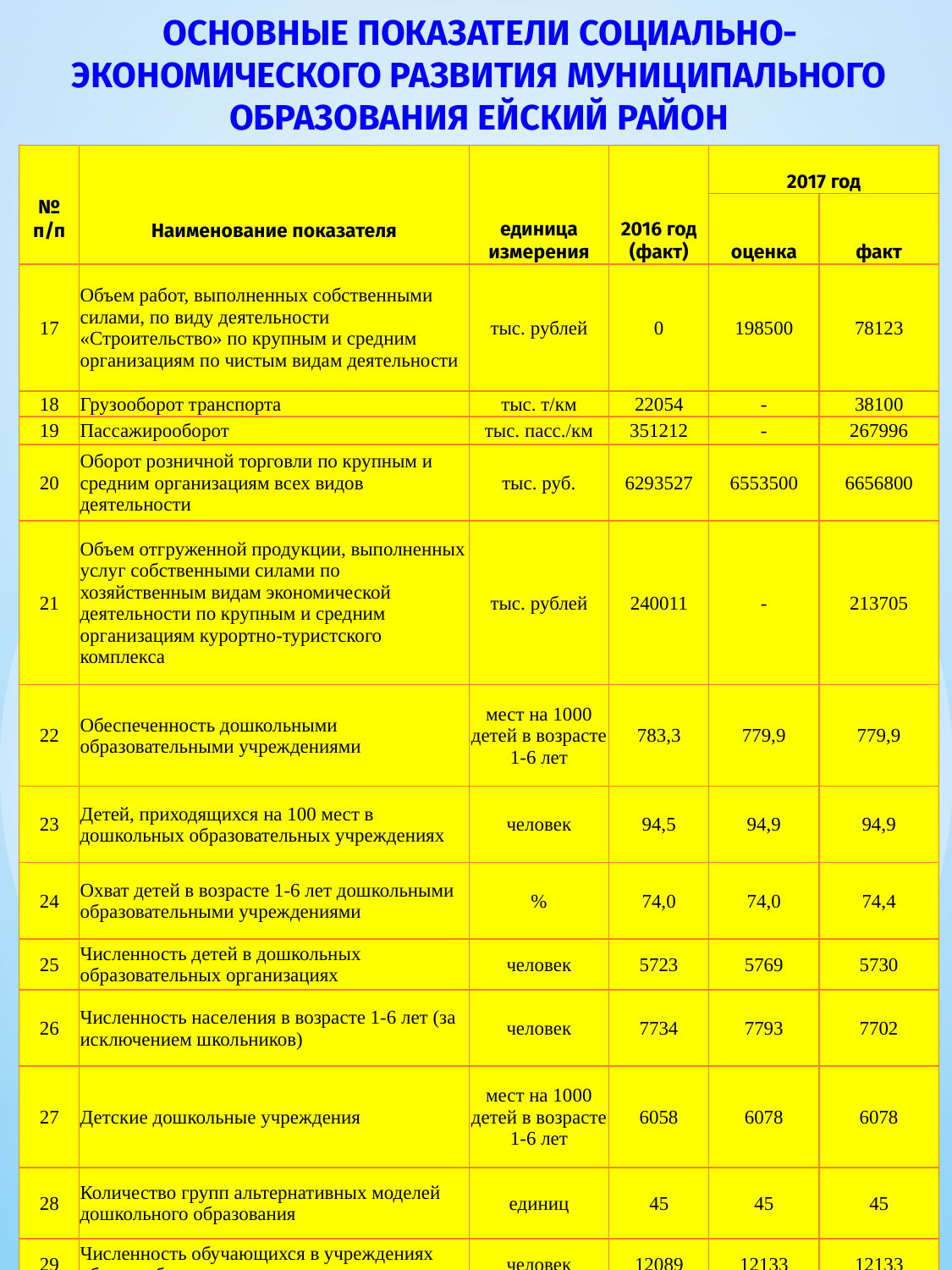

ОСНОВНЫЕ ПОКАЗАТЕЛИ СОЦИАЛЬНО-ЭКОНОМИЧЕСКОГО РАЗВИТИЯ МУНИЦИПАЛЬНОГО ОБРАЗОВАНИЯ ЕЙСКИЙ РАЙОН
| № п/п | Наименование показателя | единица измерения | 2016 год (факт) | 2017 год |  |
| --- | --- | --- | --- | --- | --- |
|  |  |  |  | оценка | факт |
| 17 | Объем работ, выполненных собственными силами, по виду деятельности «Строительство» по крупным и средним организациям по чистым видам деятельности | тыс. рублей | 0 | 198500 | 78123 |
| 18 | Грузооборот транспорта | тыс. т/км | 22054 | - | 38100 |
| 19 | Пассажирооборот | тыс. пасс./км | 351212 | - | 267996 |
| 20 | Оборот розничной торговли по крупным и средним организациям всех видов деятельности | тыс. руб. | 6293527 | 6553500 | 6656800 |
| 21 | Объем отгруженной продукции, выполненных услуг собственными силами по хозяйственным видам экономической деятельности по крупным и средним организациям курортно-туристского комплекса | тыс. рублей | 240011 | - | 213705 |
| 22 | Обеспеченность дошкольными образовательными учреждениями | мест на 1000 детей в возрасте 1-6 лет | 783,3 | 779,9 | 779,9 |
| 23 | Детей, приходящихся на 100 мест в дошкольных образовательных учреждениях | человек | 94,5 | 94,9 | 94,9 |
| 24 | Охват детей в возрасте 1-6 лет дошкольными образовательными учреждениями | % | 74,0 | 74,0 | 74,4 |
| 25 | Численность детей в дошкольных образовательных организациях | человек | 5723 | 5769 | 5730 |
| 26 | Численность населения в возрасте 1-6 лет (за исключением школьников) | человек | 7734 | 7793 | 7702 |
| 27 | Детские дошкольные учреждения | мест на 1000 детей в возрасте 1-6 лет | 6058 | 6078 | 6078 |
| 28 | Количество групп альтернативных моделей дошкольного образования | единиц | 45 | 45 | 45 |
| 29 | Численность обучающихся в учреждениях общего образования | человек | 12089 | 12133 | 12133 |